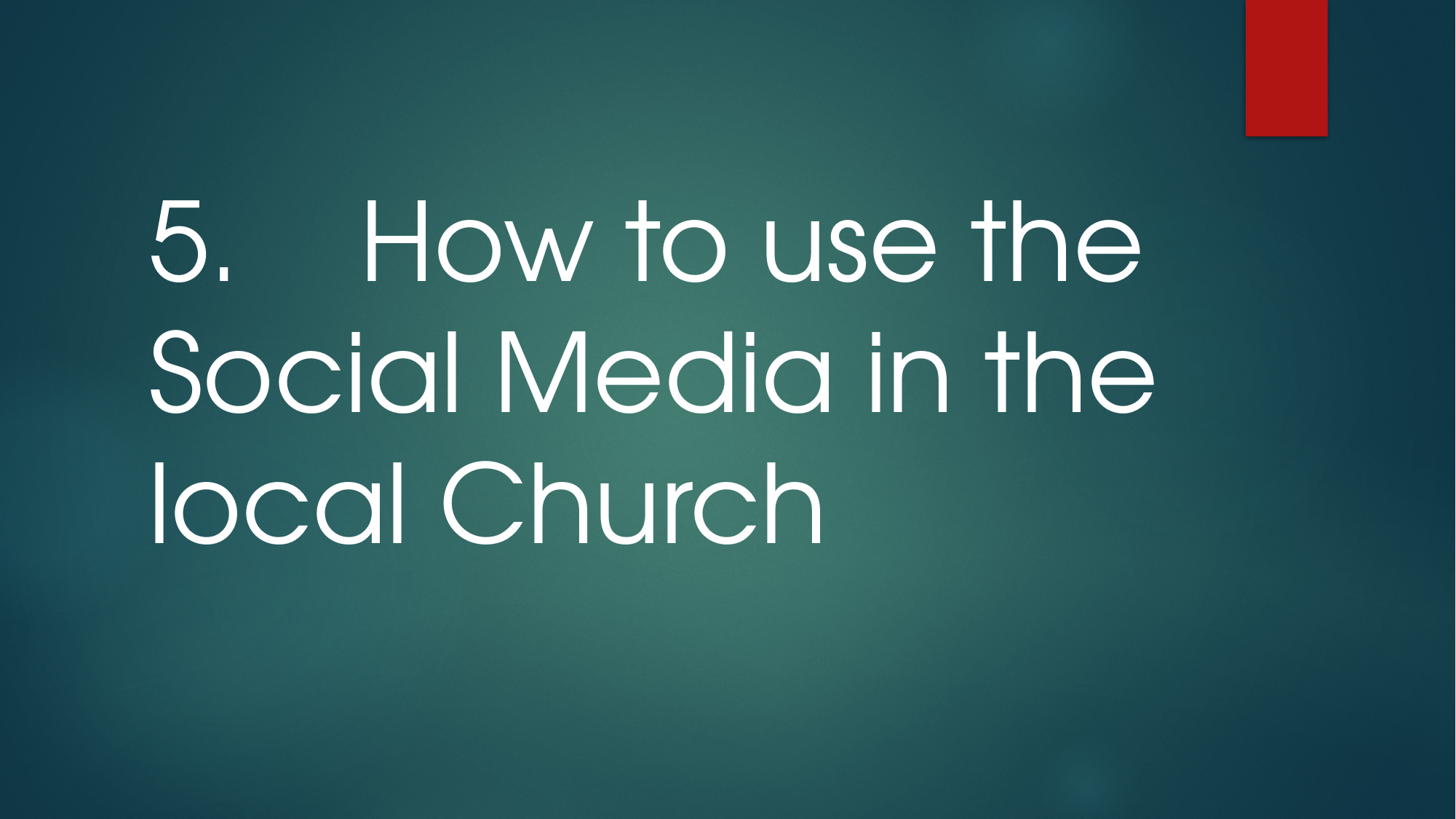

# 5.    How to use the Social Media in the local Church